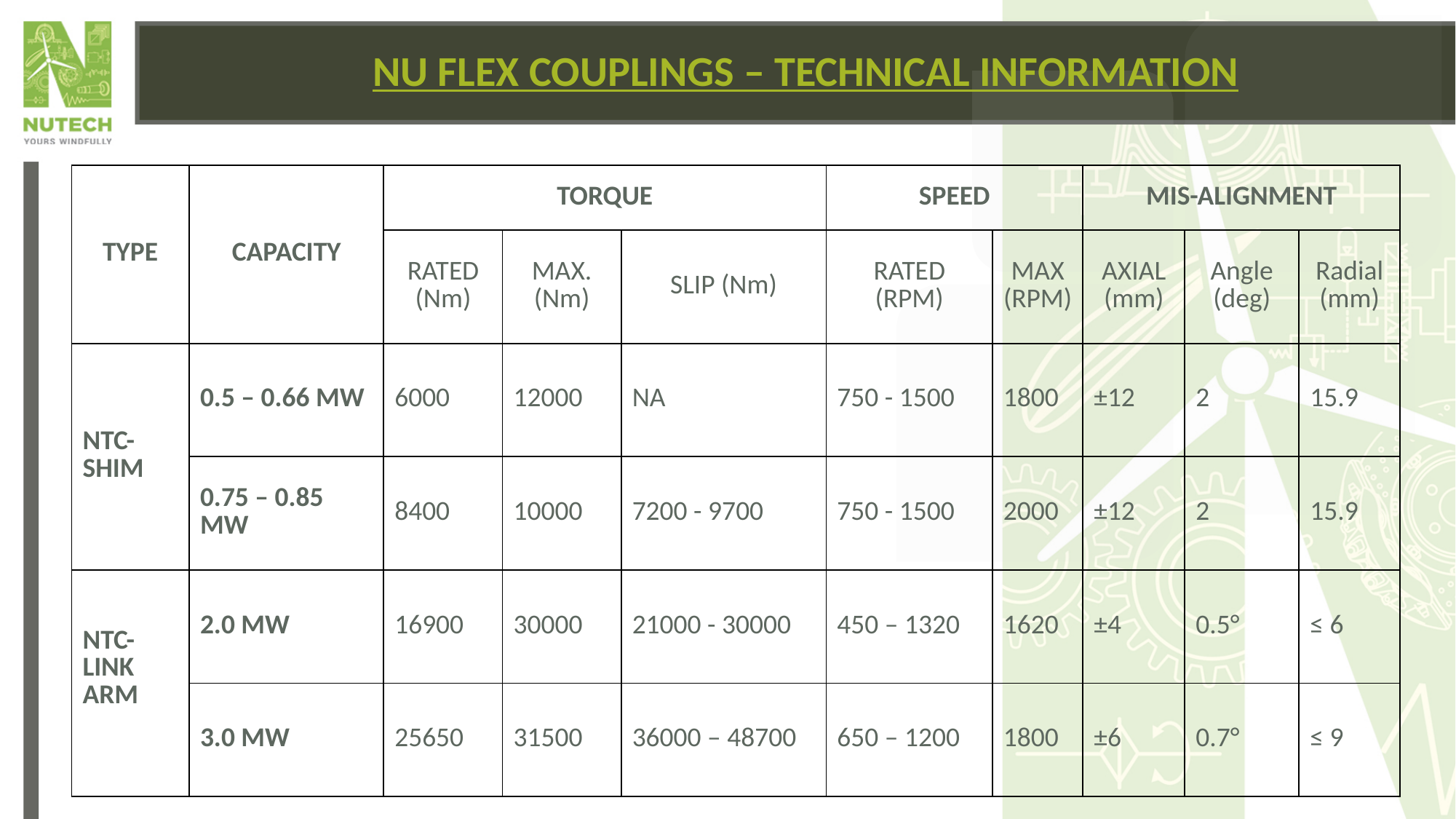

# NU FLEX COUPLINGS – TECHNICAL INFORMATION
| TYPE | CAPACITY | TORQUE |  |  | SPEED |  | MIS-ALIGNMENT |  |  |
| --- | --- | --- | --- | --- | --- | --- | --- | --- | --- |
|  |  | RATED (Nm) | MAX. (Nm) | SLIP (Nm) | RATED (RPM) | MAX (RPM) | AXIAL (mm) | Angle (deg) | Radial (mm) |
| NTC-SHIM | 0.5 – 0.66 MW | 6000 | 12000 | NA | 750 - 1500 | 1800 | ±12 | 2 | 15.9 |
|  | 0.75 – 0.85 MW | 8400 | 10000 | 7200 - 9700 | 750 - 1500 | 2000 | ±12 | 2 | 15.9 |
| NTC-LINK ARM | 2.0 MW | 16900 | 30000 | 21000 - 30000 | 450 – 1320 | 1620 | ±4 | 0.5° | ≤ 6 |
|  | 3.0 MW | 25650 | 31500 | 36000 – 48700 | 650 – 1200 | 1800 | ±6 | 0.7° | ≤ 9 |